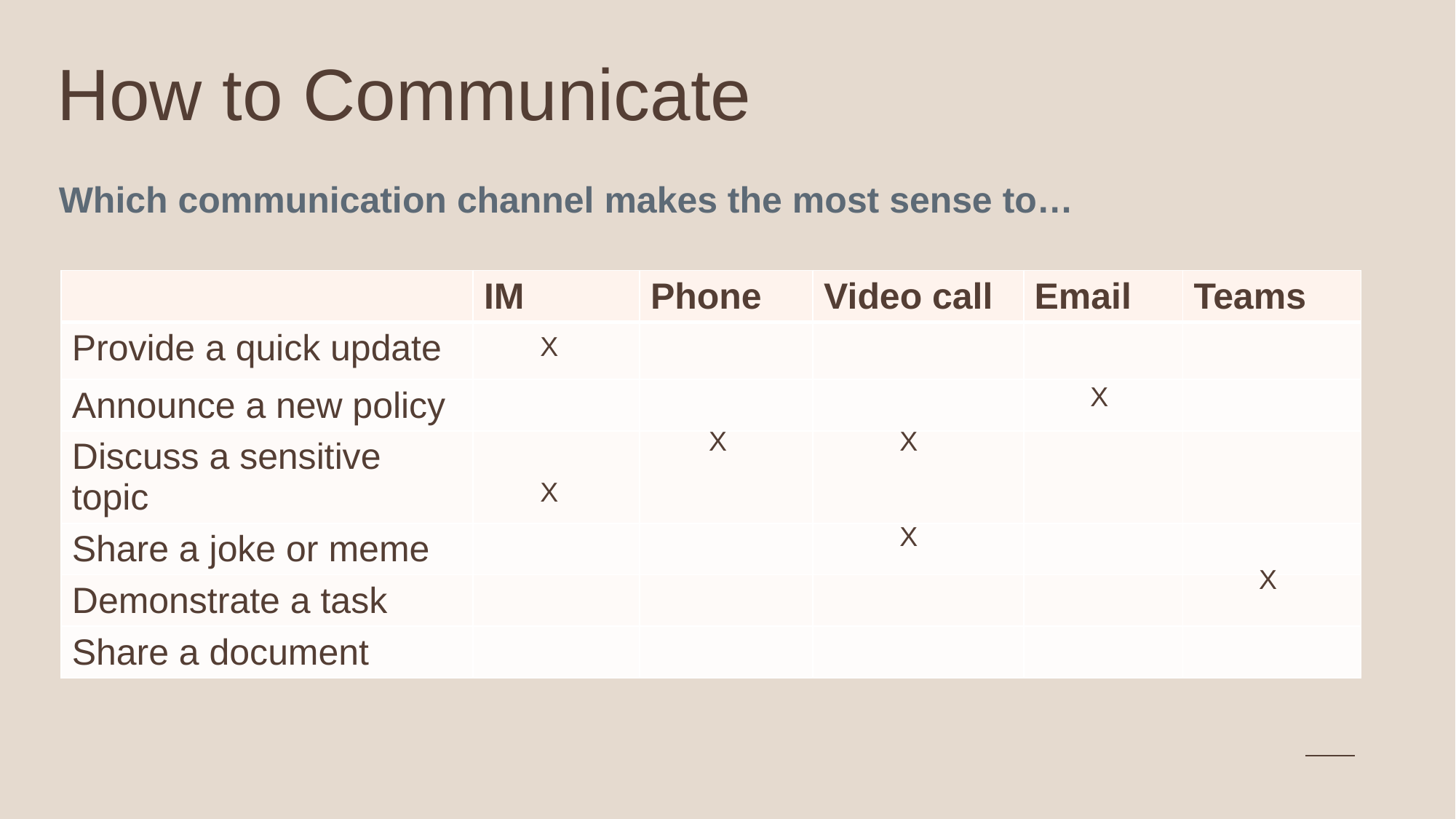

# How to Communicate
Which communication channel makes the most sense to…
|  | IM | Phone | Video call | Email | Teams |
| --- | --- | --- | --- | --- | --- |
| Provide a quick update |  |  |  |  |  |
| Announce a new policy |  |  |  |  |  |
| Discuss a sensitive topic |  |  |  |  |  |
| Share a joke or meme |  |  |  |  |  |
| Demonstrate a task |  |  |  |  |  |
| Share a document |  |  |  |  |  |
X
X
X
X
X
X
X